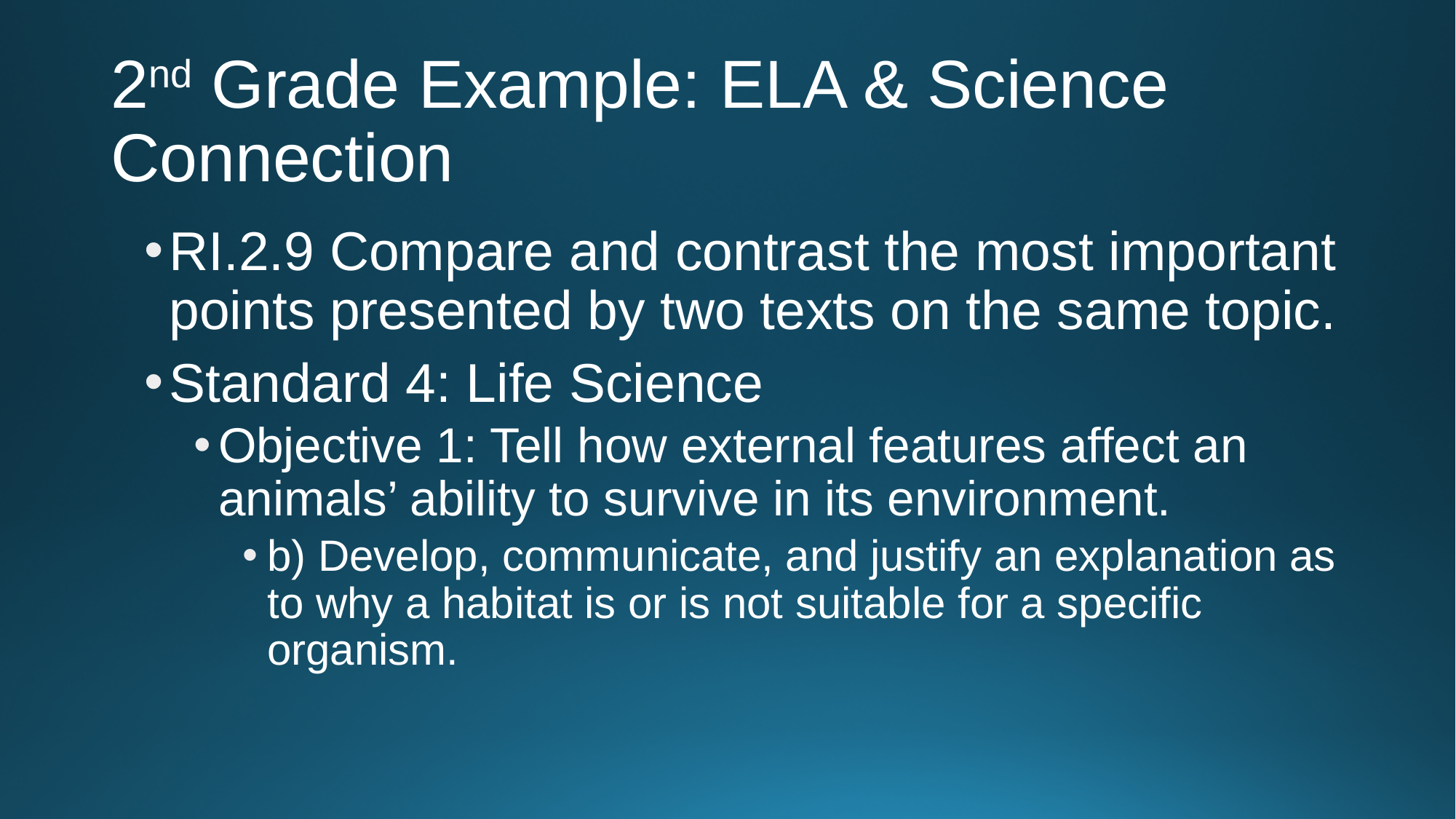

# 2nd Grade Example: ELA & Science Connection
RI.2.9 Compare and contrast the most important points presented by two texts on the same topic.
Standard 4: Life Science
Objective 1: Tell how external features affect an animals’ ability to survive in its environment.
b) Develop, communicate, and justify an explanation as to why a habitat is or is not suitable for a specific organism.